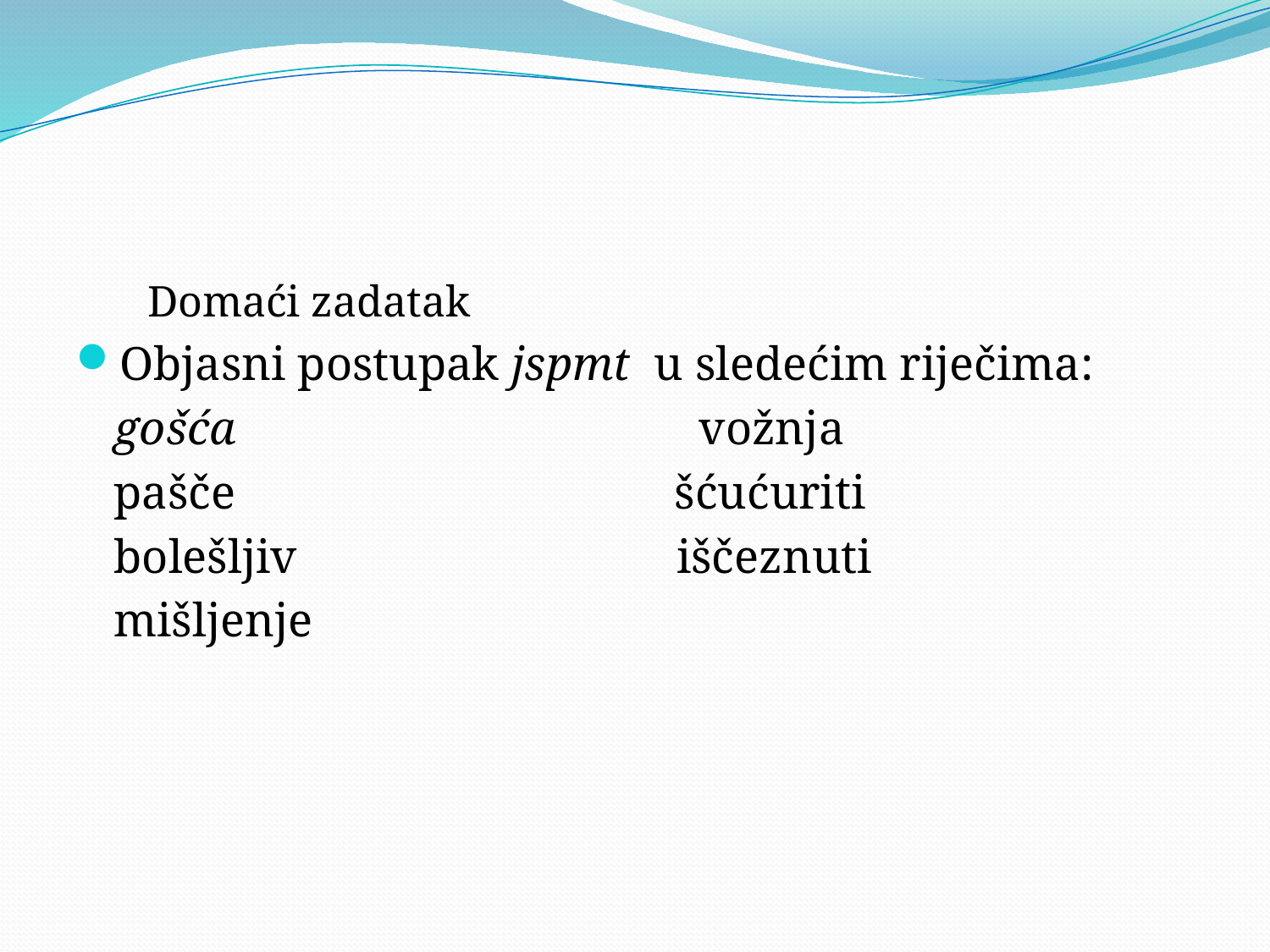

Domaći zadatak
Objasni postupak jspmt  u sledećim riječima:
gošća                                       vožnja
pašče                                     šćućuriti
bolešljiv                                iščeznuti
mišljenje